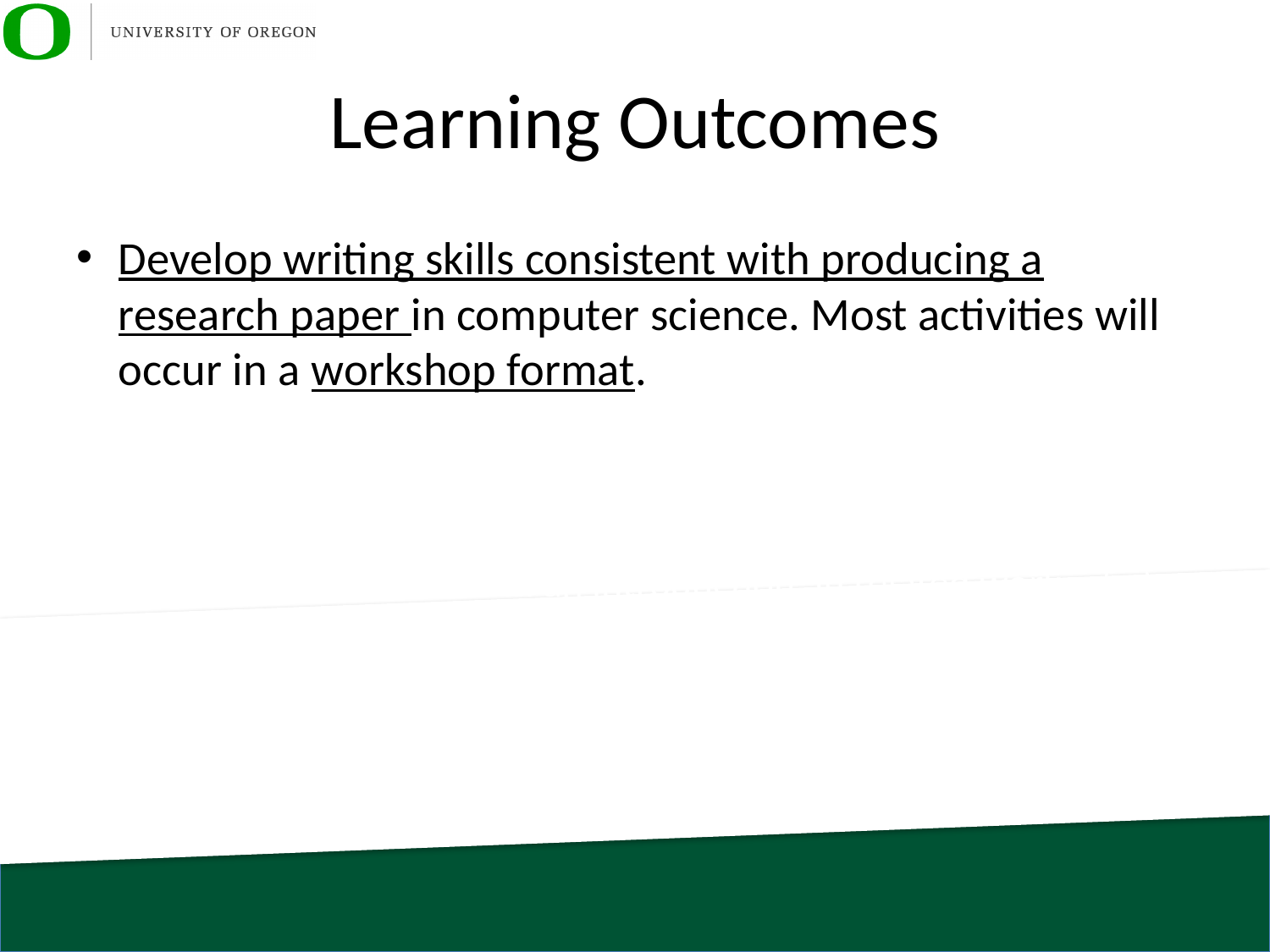

# Learning Outcomes
Develop writing skills consistent with producing a research paper in computer science. Most activities will occur in a workshop format.
Effective writing at the sentence-level.
Organization of a research paper, including important elements of each section in a research paper (for example, the important elements in an introduction, in related work, etc.).
Writing from the perspective of the peer review process. This includes both how writing may be interpreted during peer review and the process of peer review itself (conferences and journals).